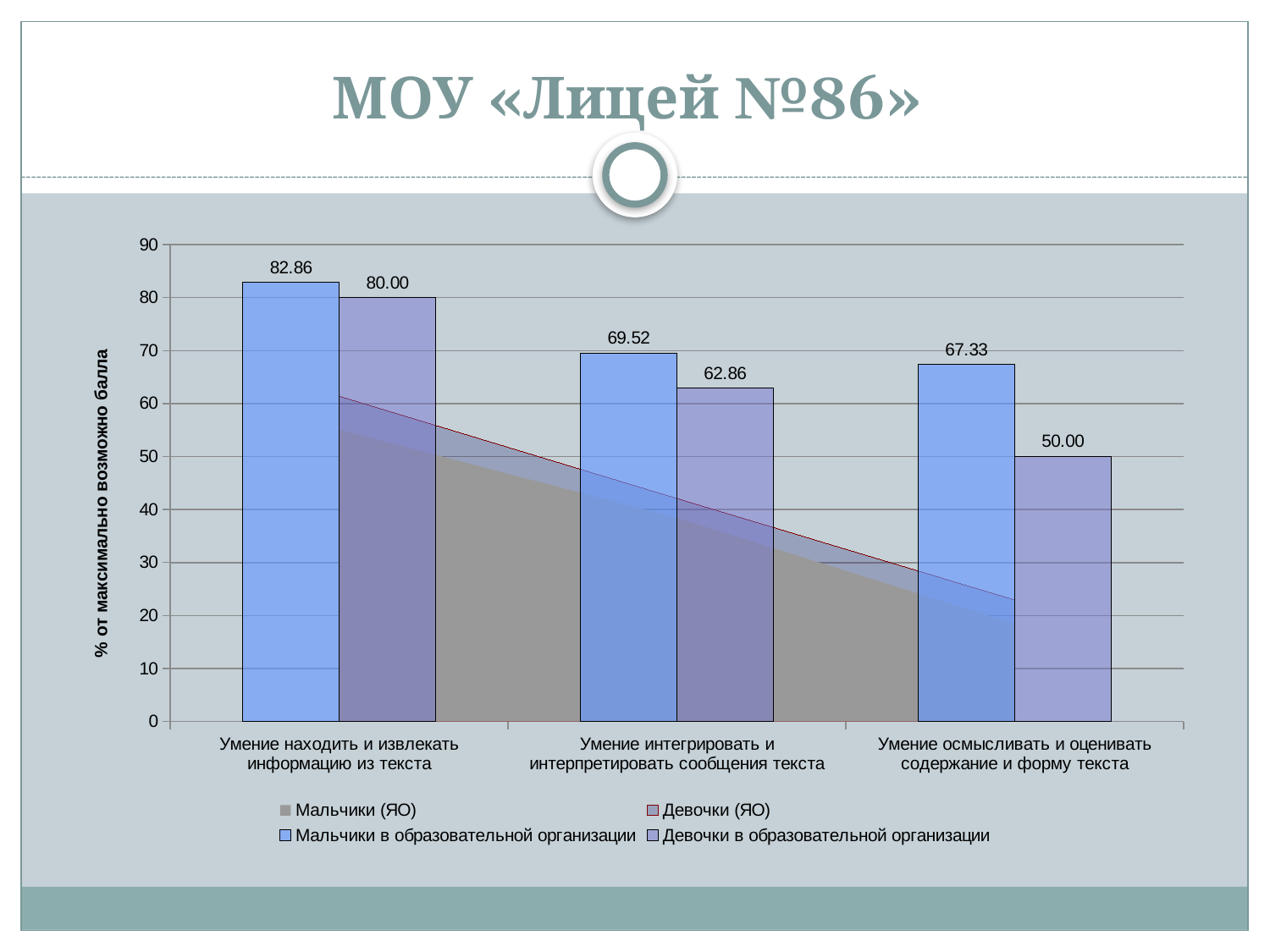

# МОУ «Лицей №86»

### Chart

| Category | Мальчики (ЯО) | Девочки (ЯО) | Мальчики в образовательной организации | Девочки в образовательной организации |
|---|---|---|---|---|
| Умение находить и извлекать информацию из текста | 55.07518796992481 | 61.40435835351094 | 82.85714285714282 | 80.0 |
| Умение интегрировать и интерпретировать сообщения текста | 38.41635338345864 | 42.106537530266294 | 69.52380952380952 | 62.85714285714279 |
| Умение осмысливать и оценивать содержание и форму текста | 18.453947368421026 | 22.94915254237284 | 67.33333333333326 | 50.0 |